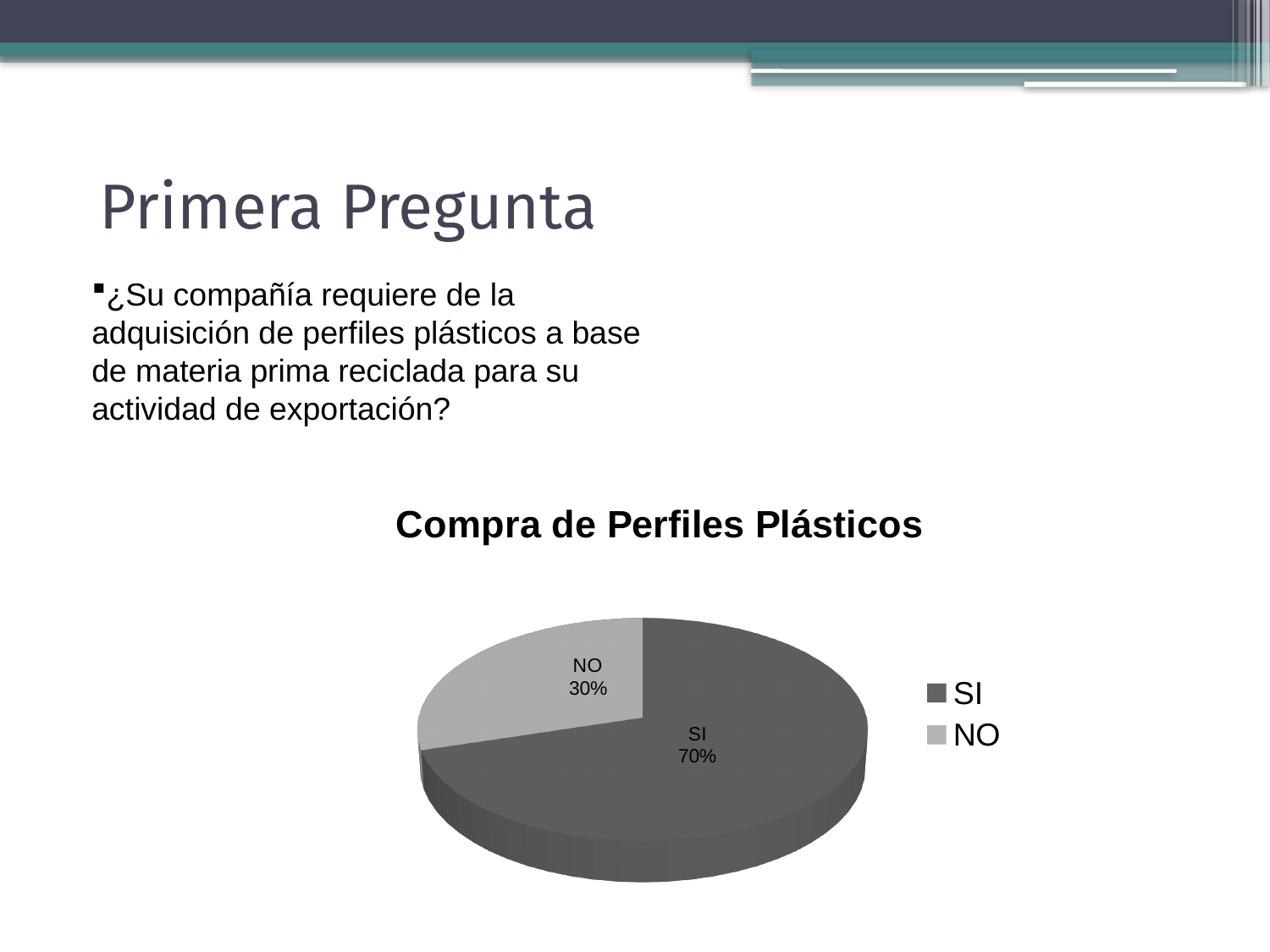

# Primera Pregunta
¿Su compañía requiere de la adquisición de perfiles plásticos a base de materia prima reciclada para su actividad de exportación?

[unsupported chart]